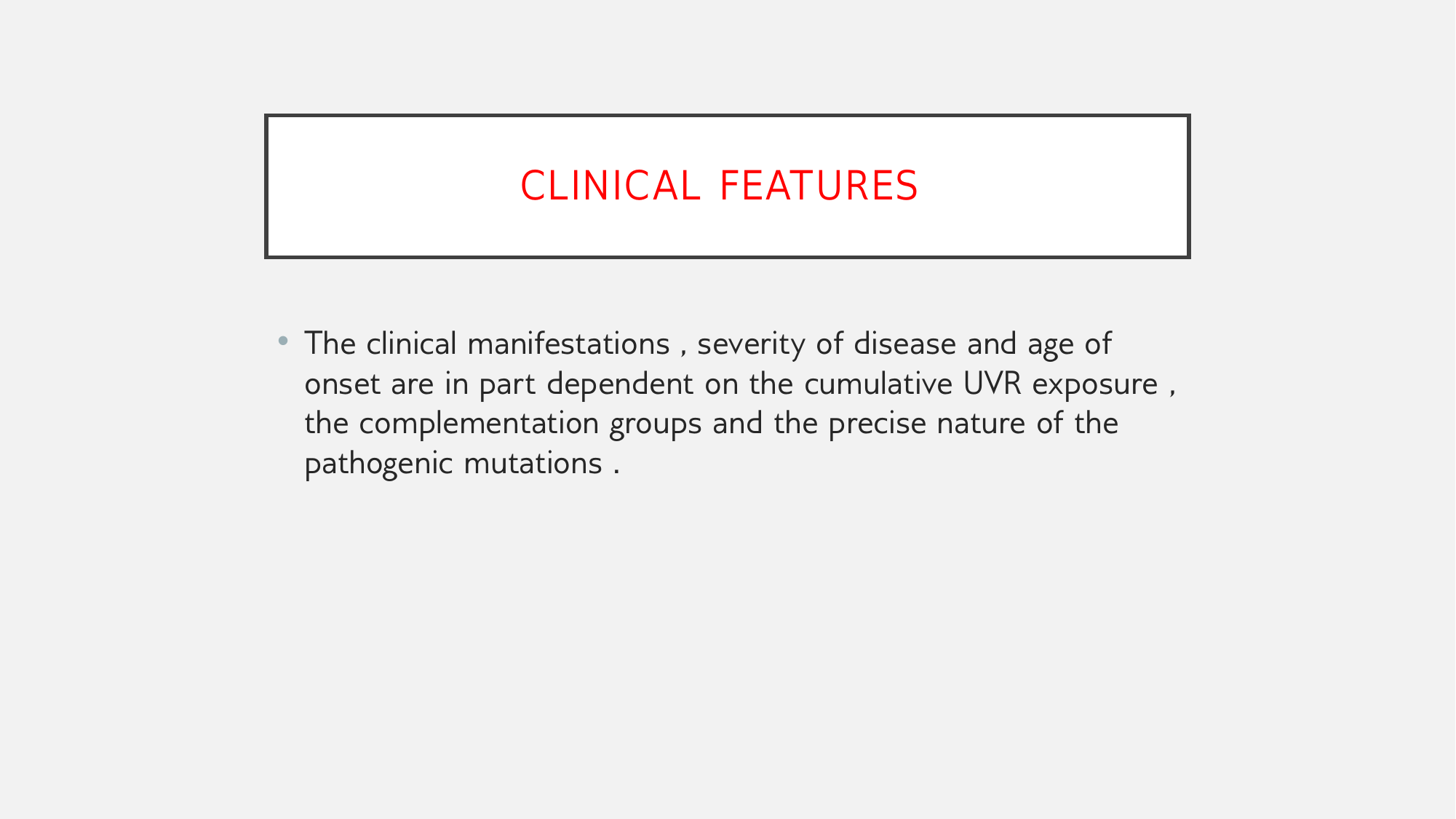

# Clinical features
The clinical manifestations , severity of disease and age of onset are in part dependent on the cumulative UVR exposure , the complementation groups and the precise nature of the pathogenic mutations .